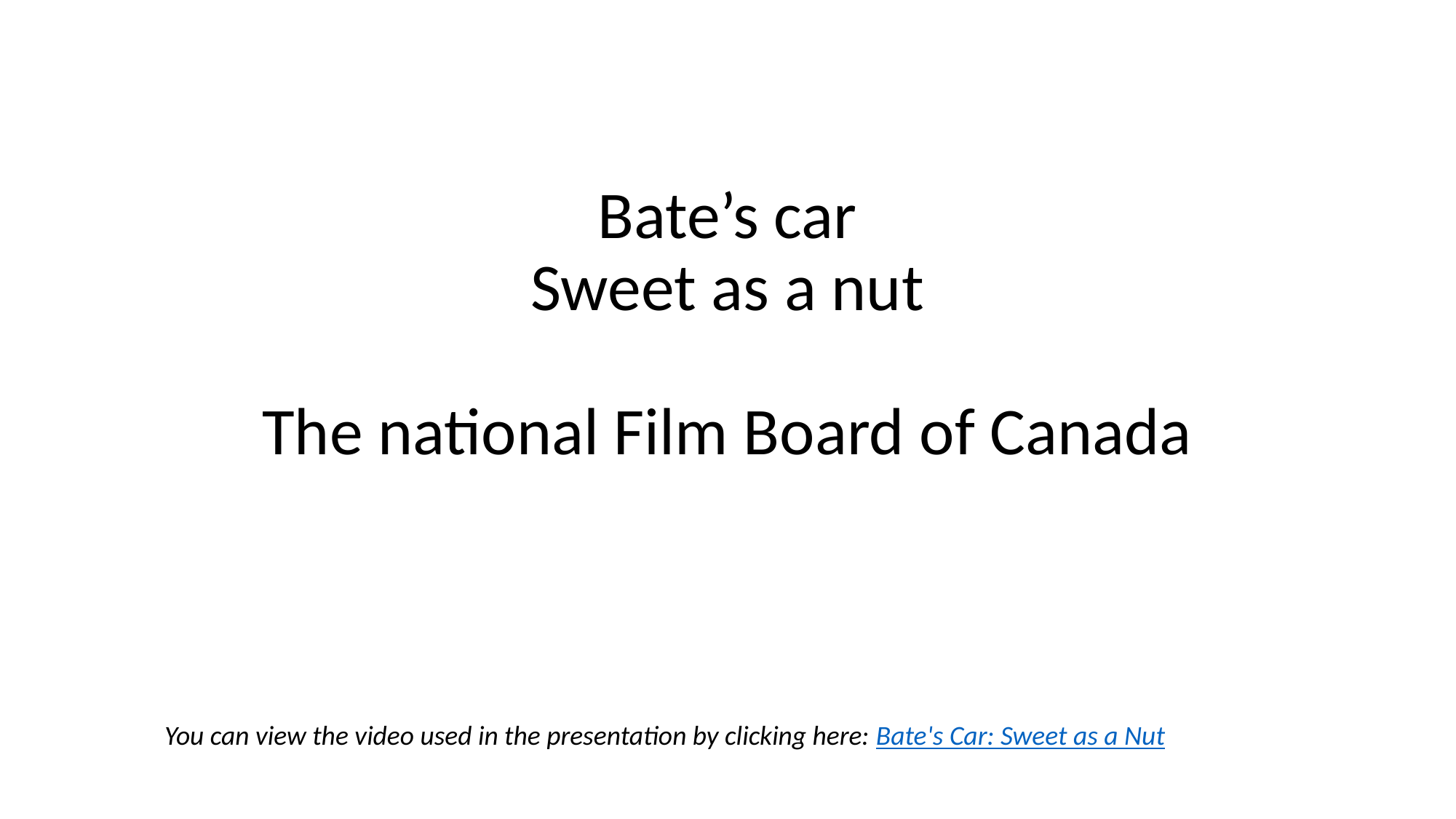

# Bate’s car Sweet as a nut The national Film Board of Canada
You can view the video used in the presentation by clicking here: Bate's Car: Sweet as a Nut